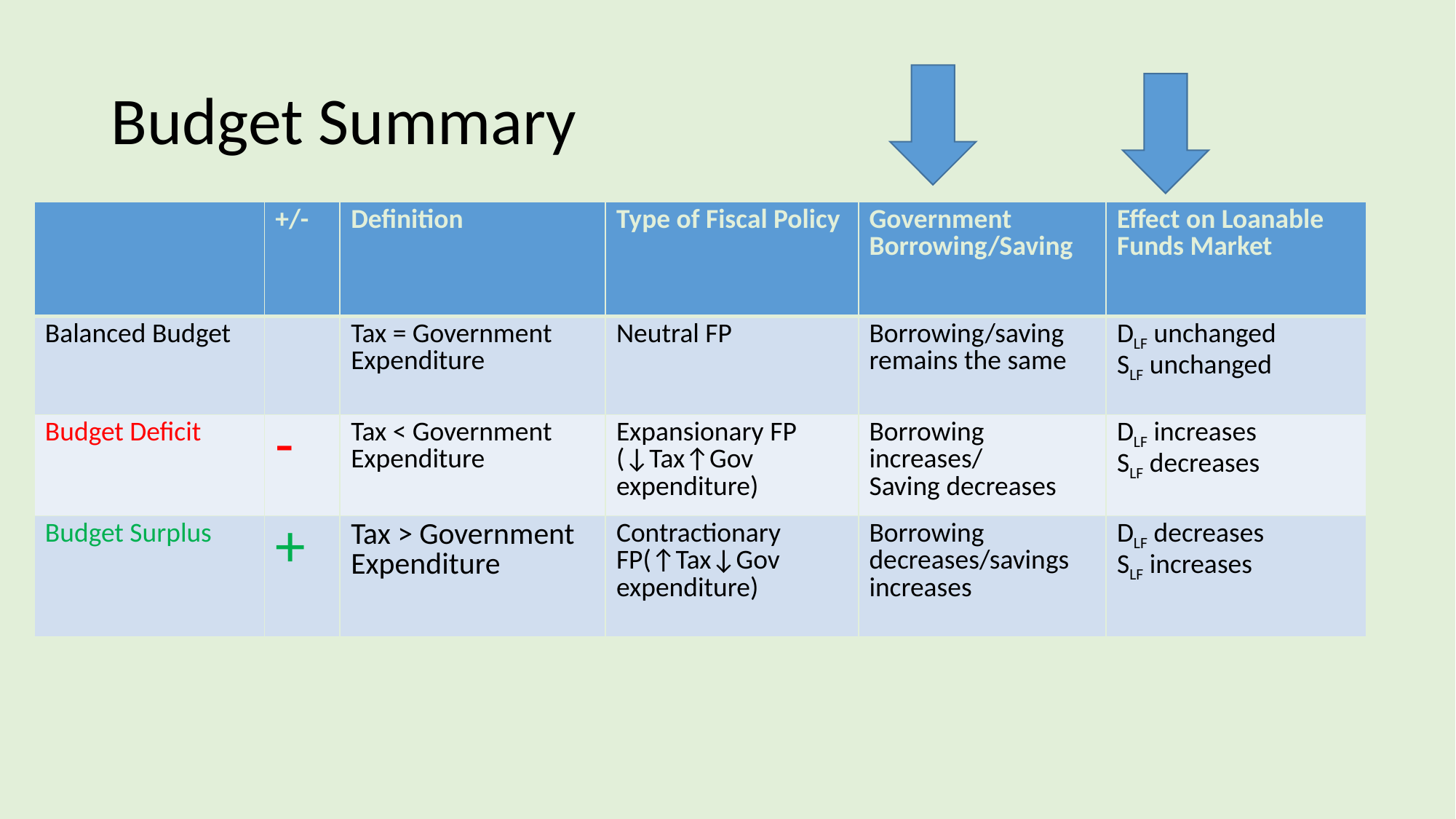

# Budget Summary

|  | +/- | Definition | Type of Fiscal Policy | Government Borrowing/Saving | Effect on Loanable Funds Market |
| --- | --- | --- | --- | --- | --- |
| Balanced Budget |  | Tax = Government Expenditure | Neutral FP | Borrowing/saving remains the same | DLF unchanged SLF unchanged |
| Budget Deficit | - | Tax < Government Expenditure | Expansionary FP (↓Tax↑Gov expenditure) | Borrowing increases/ Saving decreases | DLF increases SLF decreases |
| Budget Surplus | + | Tax > Government Expenditure | Contractionary FP(↑Tax↓Gov expenditure) | Borrowing decreases/savings increases | DLF decreases SLF increases |